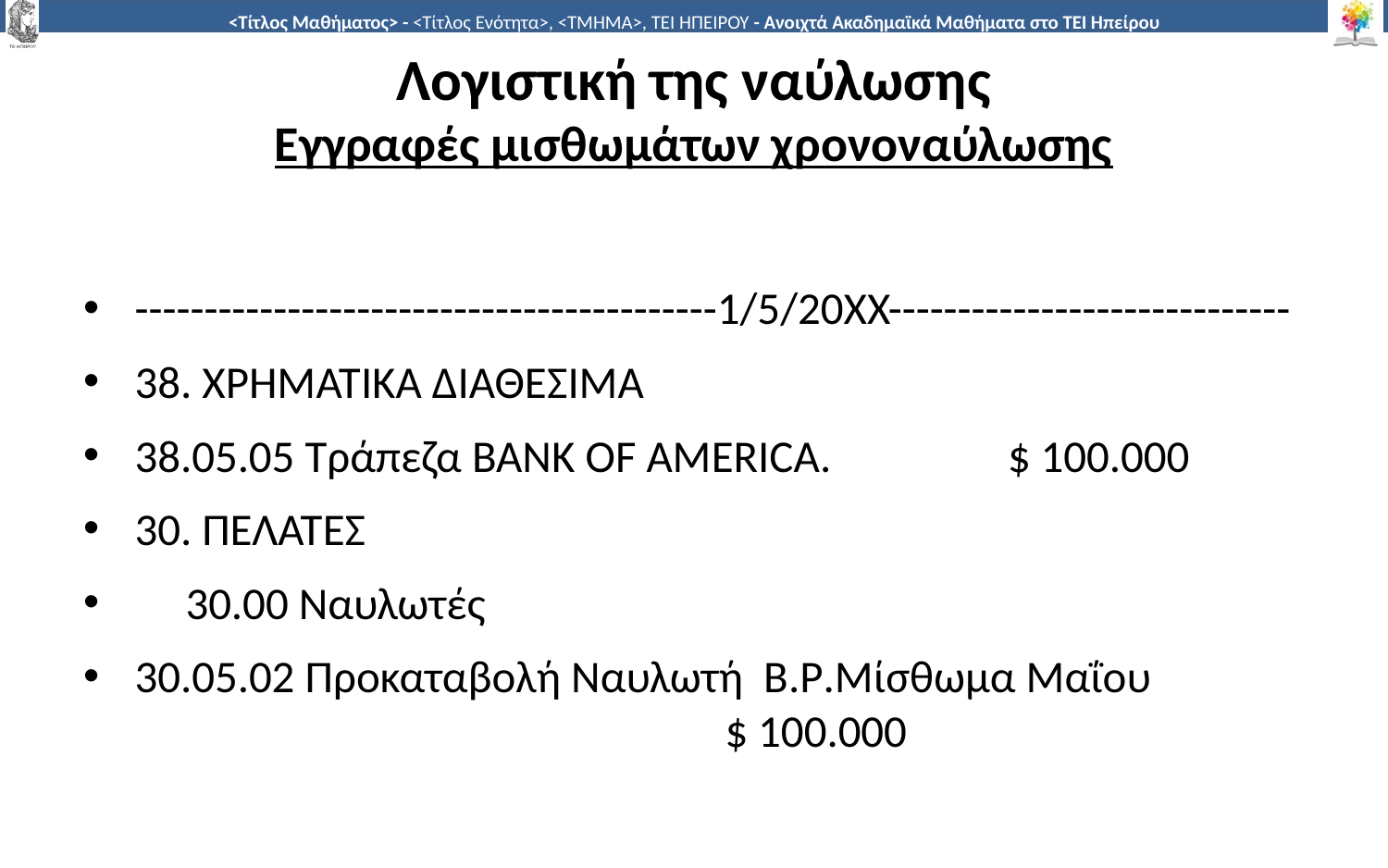

# Λογιστική της ναύλωσης Εγγραφές μισθωμάτων χρονοναύλωσης

------------------------------------------1/5/20ΧΧ-----------------------------
38. ΧΡΗΜΑΤΙΚΑ ΔΙΑΘΕΣΙΜΑ
38.05.05 Τράπεζα BANK OF AMERICA.	                 $ 100.000
30. ΠΕΛΑΤΕΣ
     30.00 Ναυλωτές
	30.05.02 Προκαταβολή Ναυλωτή  B.P.Mίσθωμα Μαΐου		                                                                      $ 100.000